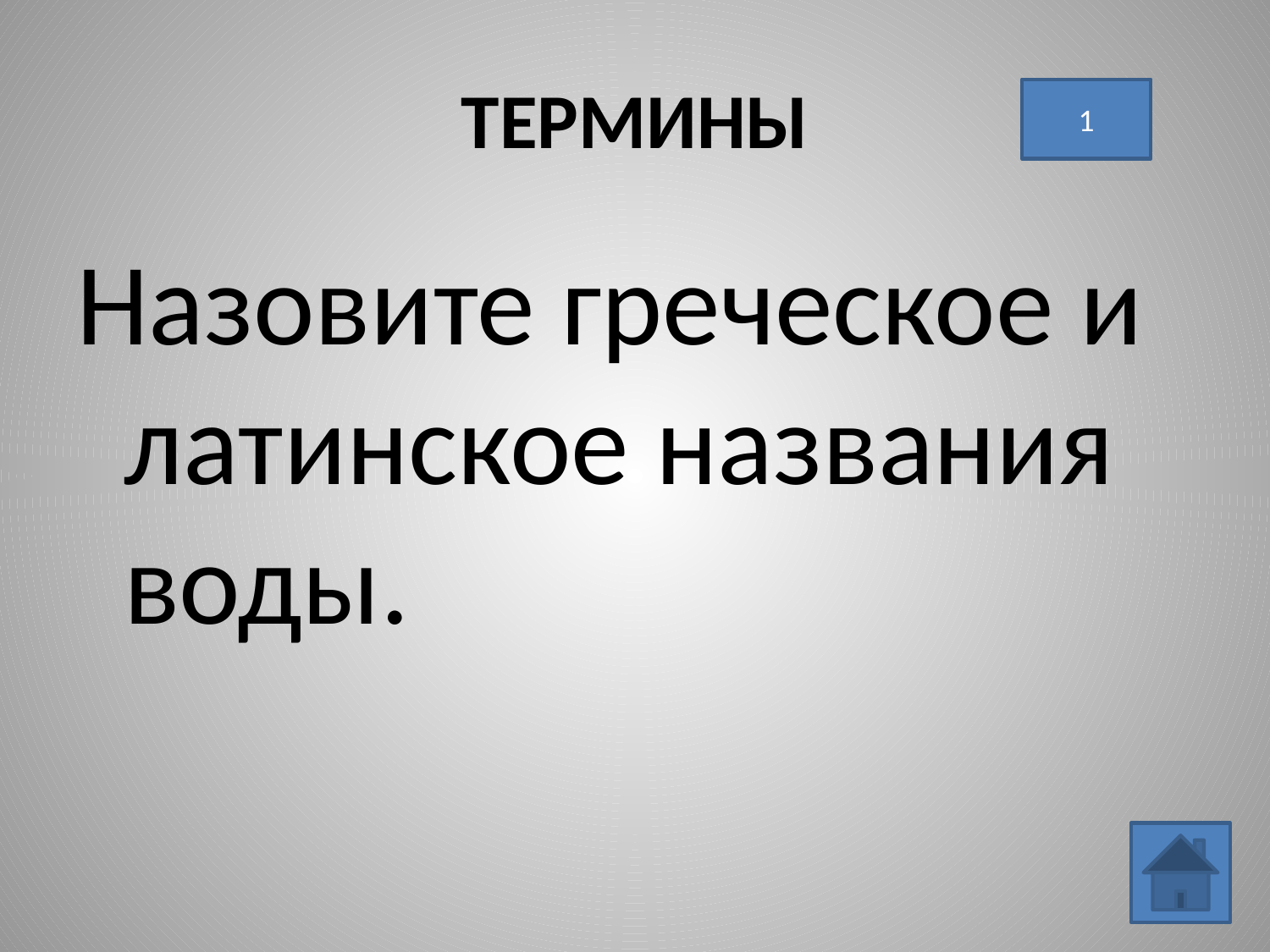

# ТЕРМИНЫ
1
Назовите греческое и латинское названия воды.